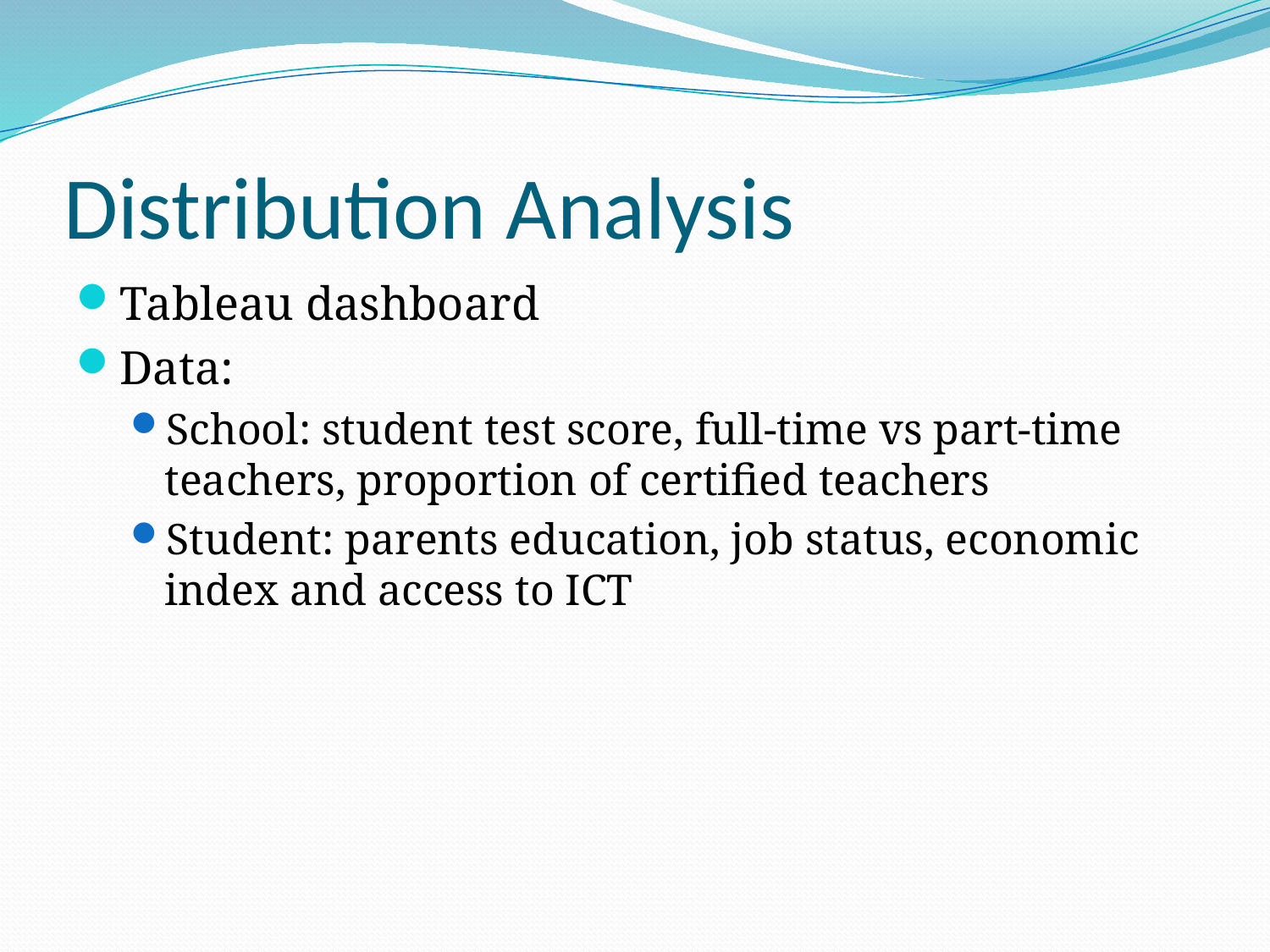

# Distribution Analysis
Tableau dashboard
Data:
School: student test score, full-time vs part-time teachers, proportion of certified teachers
Student: parents education, job status, economic index and access to ICT